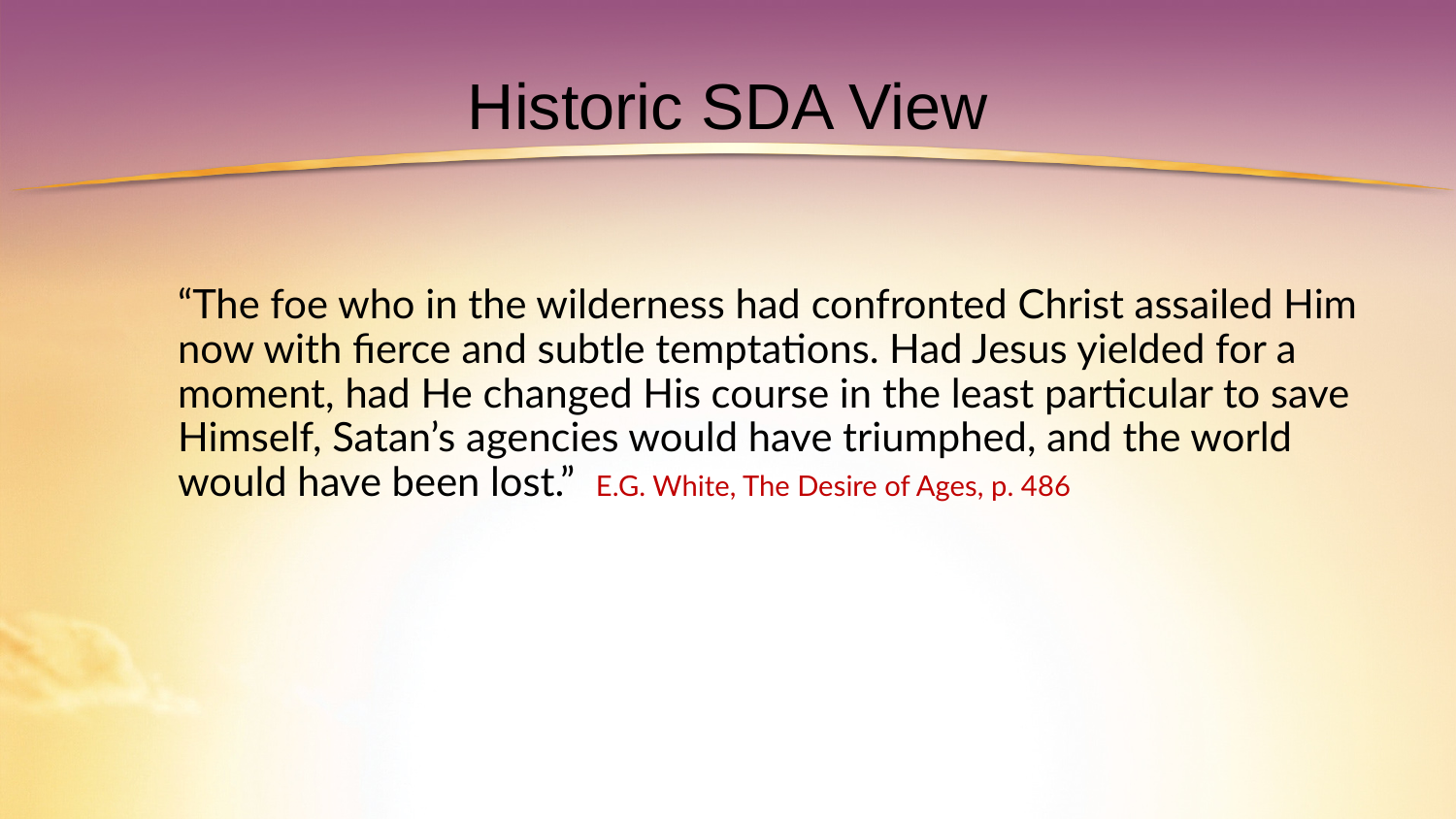

# Historic SDA View
“The foe who in the wilderness had confronted Christ assailed Him
now with fierce and subtle temptations. Had Jesus yielded for a
moment, had He changed His course in the least particular to save
Himself, Satan’s agencies would have triumphed, and the world would have been lost.”  E.G. White, The Desire of Ages, p. 486